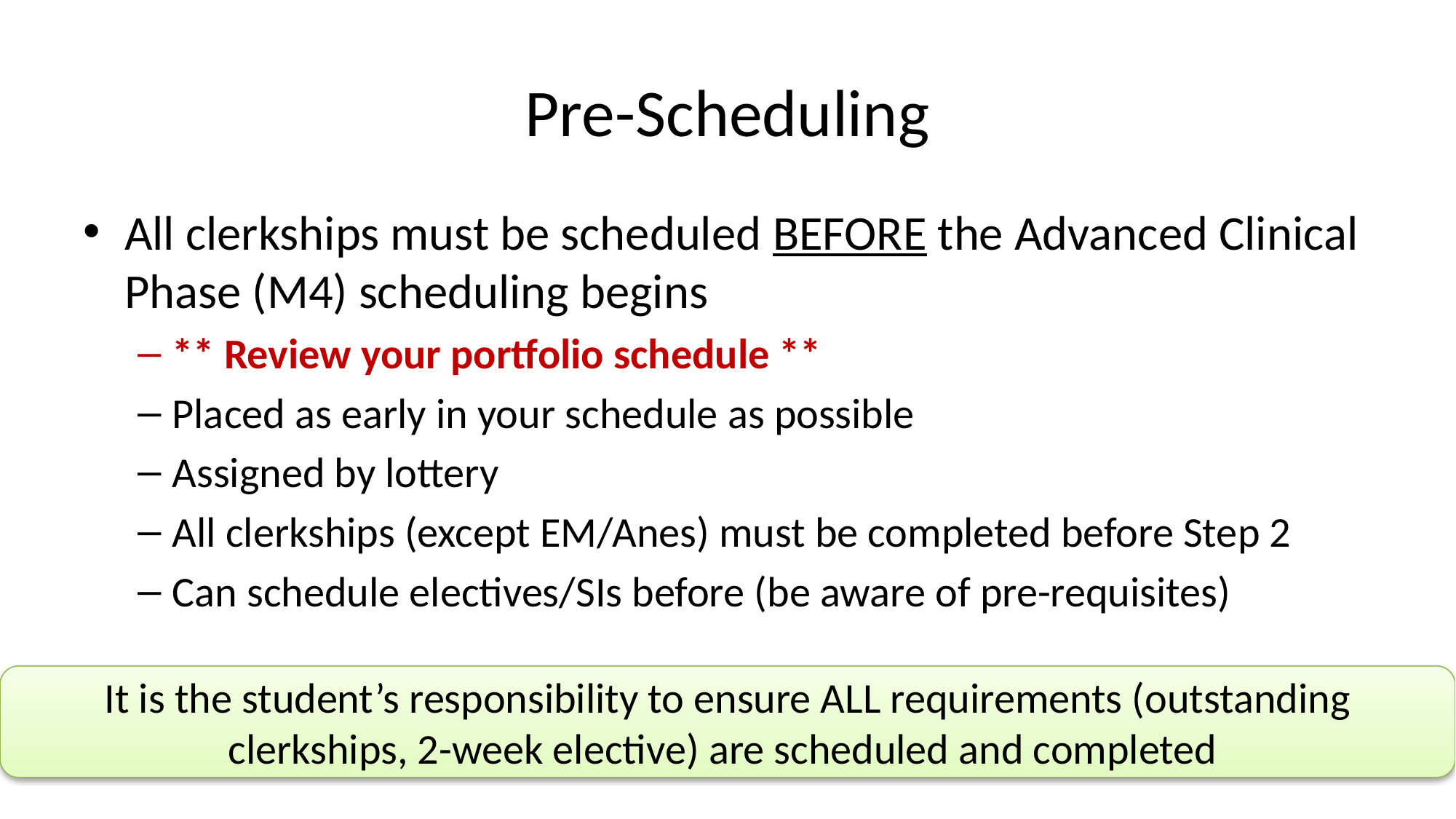

# Pre-Scheduling
All clerkships must be scheduled BEFORE the Advanced Clinical Phase (M4) scheduling begins
** Review your portfolio schedule **
Placed as early in your schedule as possible
Assigned by lottery
All clerkships (except EM/Anes) must be completed before Step 2
Can schedule electives/SIs before (be aware of pre-requisites)
It is the student’s responsibility to ensure ALL requirements (outstanding clerkships, 2-week elective) are scheduled and completed